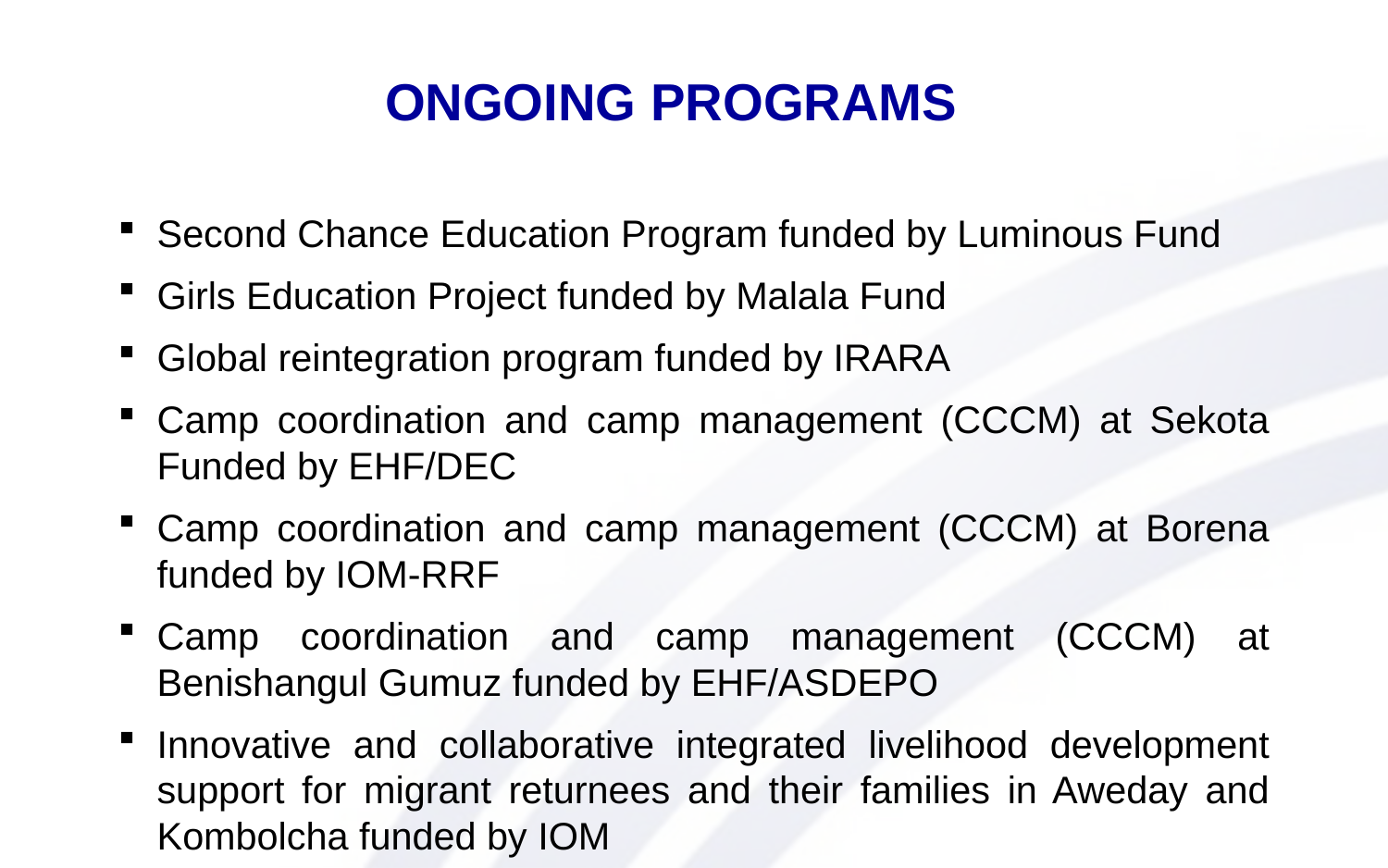

# Ongoing programs
Second Chance Education Program funded by Luminous Fund
Girls Education Project funded by Malala Fund
Global reintegration program funded by IRARA
Camp coordination and camp management (CCCM) at Sekota Funded by EHF/DEC
Camp coordination and camp management (CCCM) at Borena funded by IOM-RRF
Camp coordination and camp management (CCCM) at Benishangul Gumuz funded by EHF/ASDEPO
Innovative and collaborative integrated livelihood development support for migrant returnees and their families in Aweday and Kombolcha funded by IOM